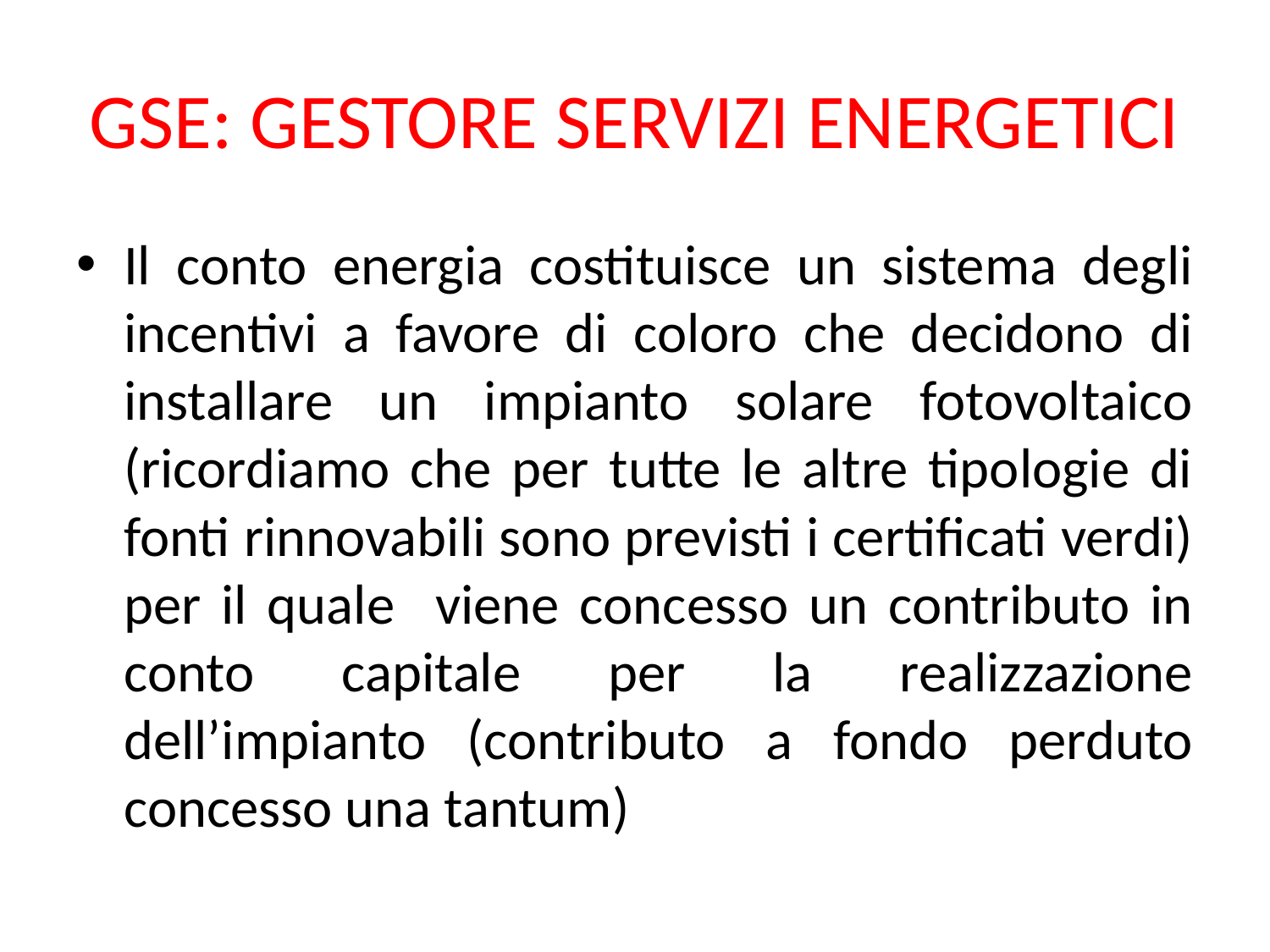

# GSE: GESTORE SERVIZI ENERGETICI
Il conto energia costituisce un sistema degli incentivi a favore di coloro che decidono di installare un impianto solare fotovoltaico (ricordiamo che per tutte le altre tipologie di fonti rinnovabili sono previsti i certificati verdi) per il quale  viene concesso un contributo in conto capitale per la realizzazione dell’impianto (contributo a fondo perduto concesso una tantum)